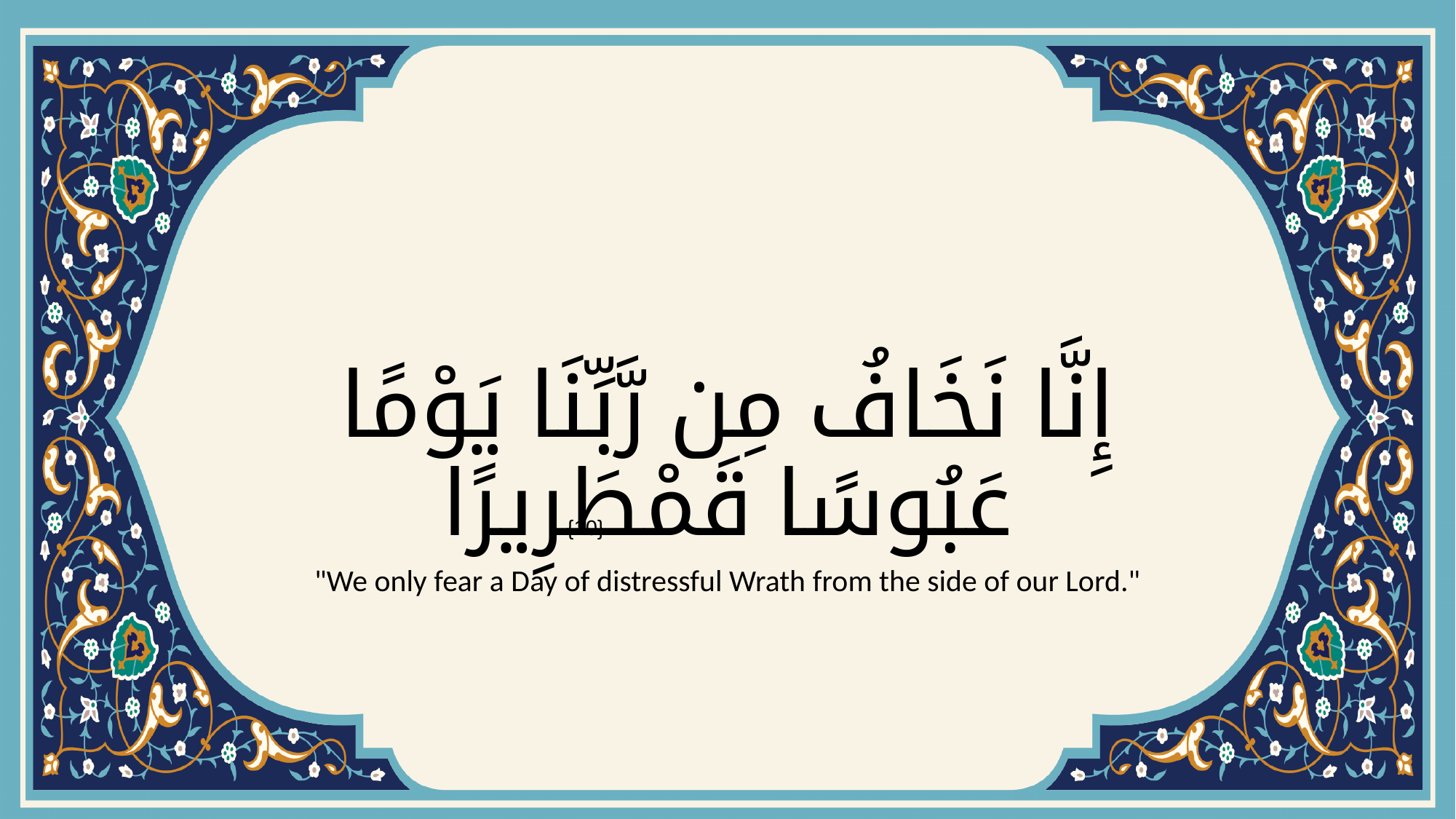

# إِنَّا نَخَافُ مِن رَّبِّنَا يَوْمًا عَبُوسًا قَمْطَرِيرًا
{10}
"We only fear a Day of distressful Wrath from the side of our Lord."